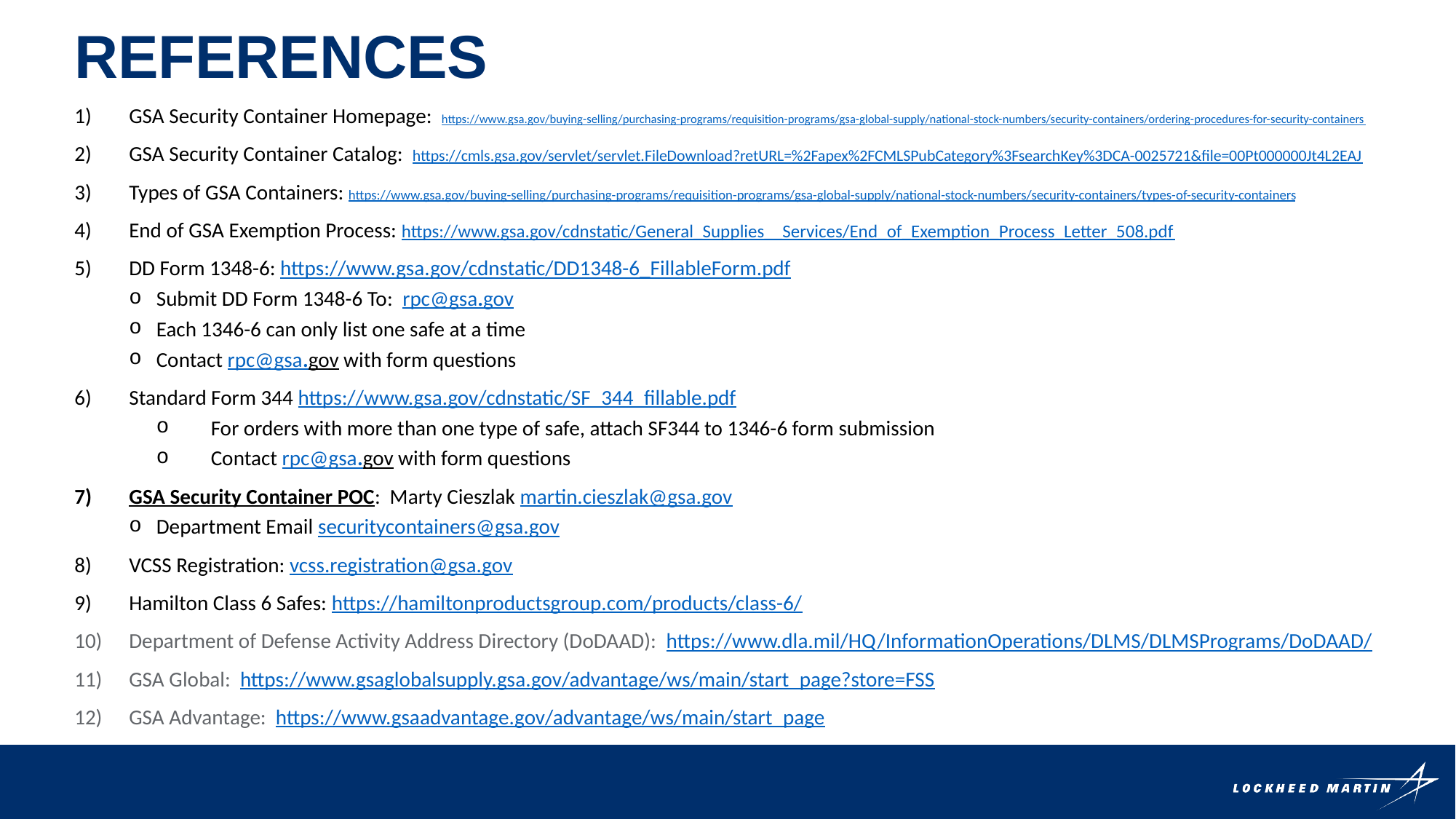

references
GSA Security Container Homepage:  https://www.gsa.gov/buying-selling/purchasing-programs/requisition-programs/gsa-global-supply/national-stock-numbers/security-containers/ordering-procedures-for-security-containers
GSA Security Container Catalog:  https://cmls.gsa.gov/servlet/servlet.FileDownload?retURL=%2Fapex%2FCMLSPubCategory%3FsearchKey%3DCA-0025721&file=00Pt000000Jt4L2EAJ
Types of GSA Containers: https://www.gsa.gov/buying-selling/purchasing-programs/requisition-programs/gsa-global-supply/national-stock-numbers/security-containers/types-of-security-containers
End of GSA Exemption Process: https://www.gsa.gov/cdnstatic/General_Supplies__Services/End_of_Exemption_Process_Letter_508.pdf
DD Form 1348-6: https://www.gsa.gov/cdnstatic/DD1348-6_FillableForm.pdf
Submit DD Form 1348-6 To:  rpc@gsa.gov
Each 1346-6 can only list one safe at a time
Contact rpc@gsa.gov with form questions
Standard Form 344 https://www.gsa.gov/cdnstatic/SF_344_fillable.pdf
For orders with more than one type of safe, attach SF344 to 1346-6 form submission
Contact rpc@gsa.gov with form questions
GSA Security Container POC:  Marty Cieszlak martin.cieszlak@gsa.gov
Department Email securitycontainers@gsa.gov
VCSS Registration: vcss.registration@gsa.gov
Hamilton Class 6 Safes: https://hamiltonproductsgroup.com/products/class-6/
Department of Defense Activity Address Directory (DoDAAD):  https://www.dla.mil/HQ/InformationOperations/DLMS/DLMSPrograms/DoDAAD/
GSA Global:  https://www.gsaglobalsupply.gsa.gov/advantage/ws/main/start_page?store=FSS
GSA Advantage:  https://www.gsaadvantage.gov/advantage/ws/main/start_page